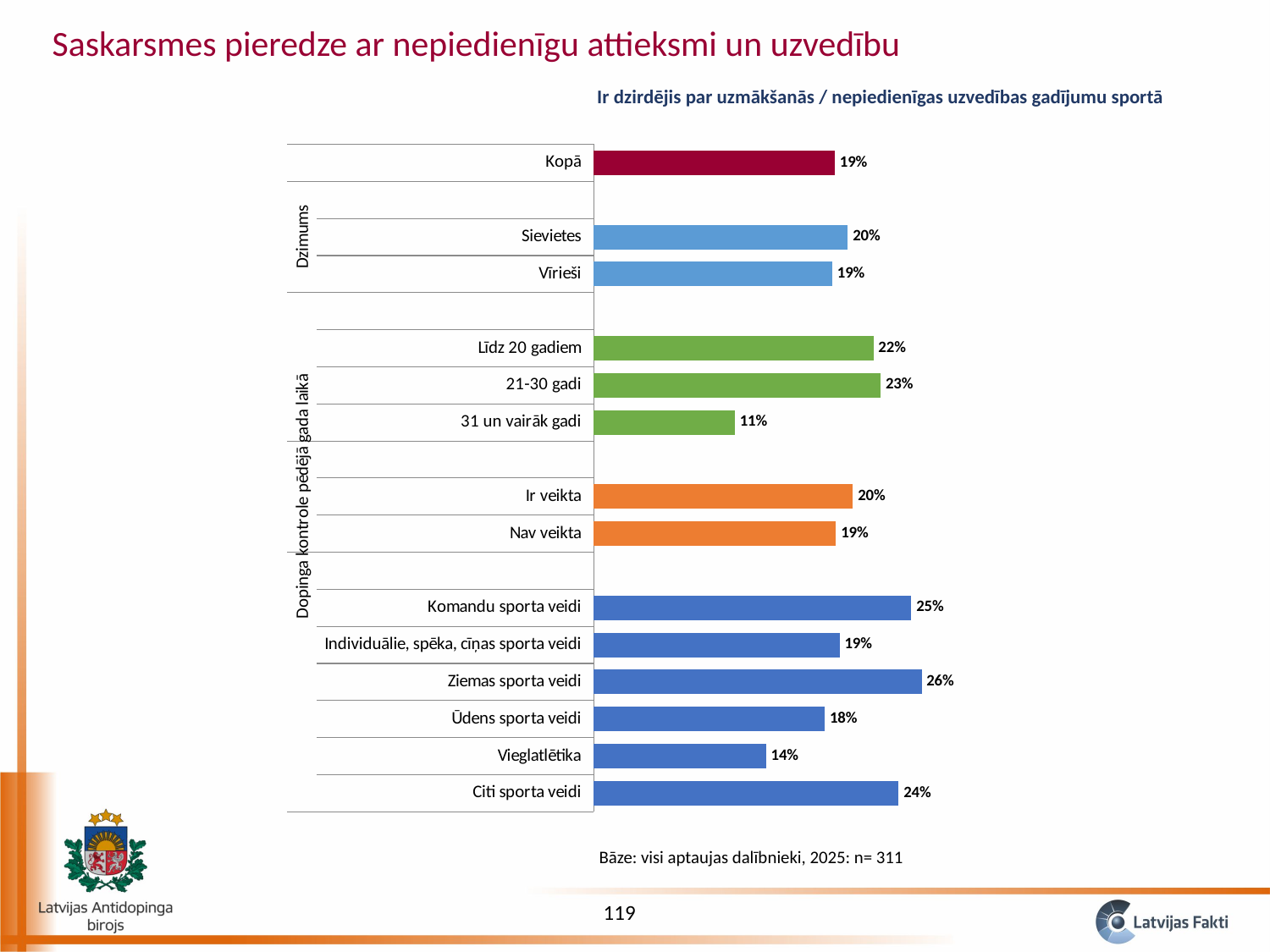

Saskarsmes pieredze ar nepiedienīgu attieksmi un uzvedību
Ir dzirdējis par uzmākšanās / nepiedienīgas uzvedības gadījumu sportā

### Chart

| Category | Jā |
|---|---|
| Citi sporta veidi | 0.24 |
| Vieglatlētika | 0.13559322033898305 |
| Ūdens sporta veidi | 0.18181818181818182 |
| Ziemas sporta veidi | 0.25806451612903225 |
| Individuālie, spēka, cīņas sporta veidi | 0.1935483870967742 |
| Komandu sporta veidi | 0.25 |
|  | None |
| Nav veikta | 0.19066147859922178 |
| Ir veikta | 0.20408163265306123 |
|  | None |
| 31 un vairāk gadi | 0.1111111111111111 |
| 21-30 gadi | 0.2258064516129032 |
| Līdz 20 gadiem | 0.22012578616352202 |
|  | None |
| Vīrieši | 0.18787878787878787 |
| Sievietes | 0.2 |
|  | None |
| Kopā | 0.18971061093247588 |
Bāze: visi aptaujas dalībnieki, 2025: n= 311
119